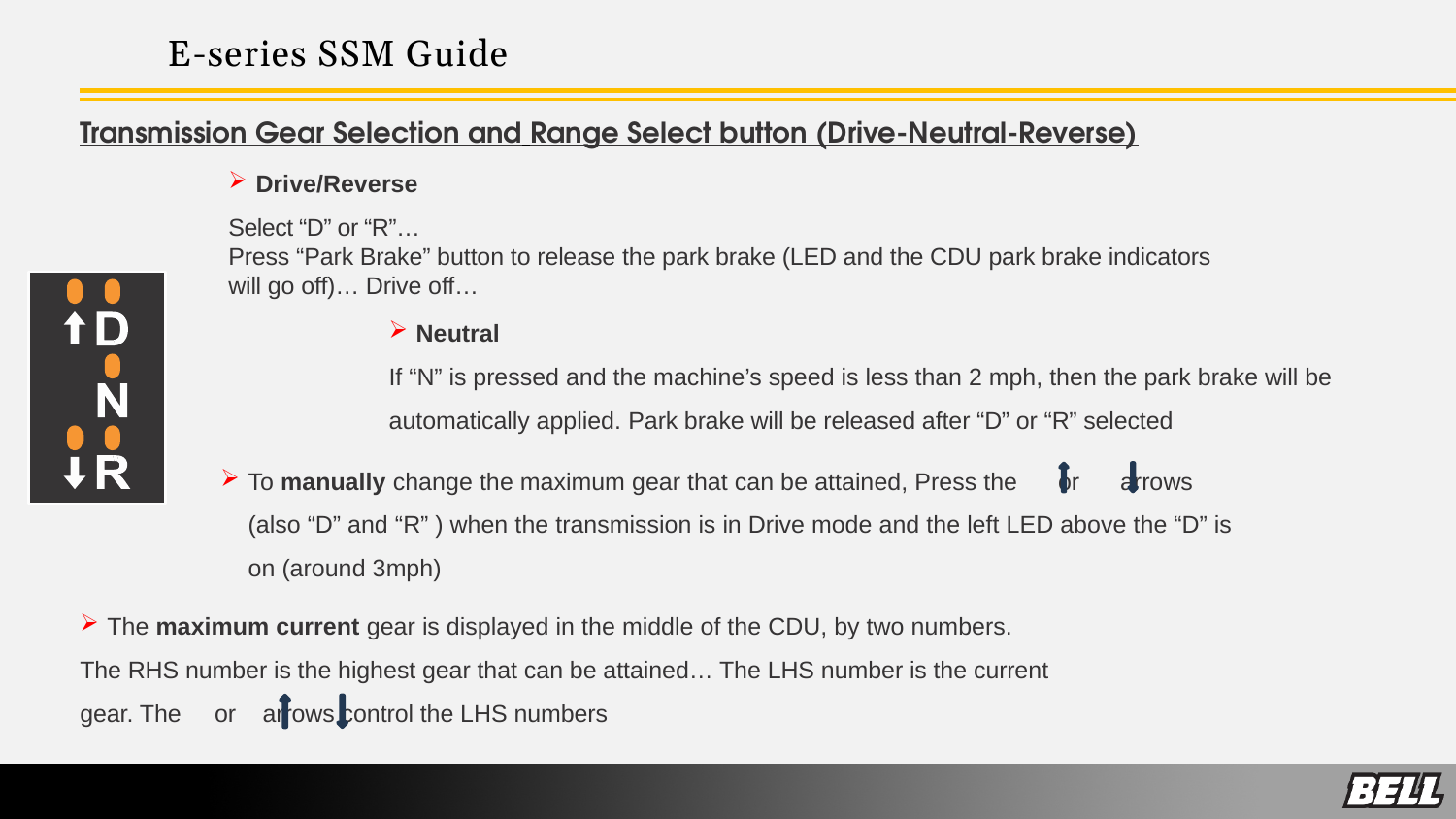

E-series SSM Guide
Transmission Gear Selection and Range Select button (Drive-Neutral-Reverse)
Drive/Reverse
Select “D” or “R”…
Press “Park Brake” button to release the park brake (LED and the CDU park brake indicators will go off)… Drive off…

Neutral
If “N” is pressed and the machine’s speed is less than 2 mph, then the park brake will be automatically applied. Park brake will be released after “D” or “R” selected
To manually change the maximum gear that can be attained, Press the      or      arrows (also “D” and “R” ) when the transmission is in Drive mode and the left LED above the “D” is on (around 3mph)

The maximum current gear is displayed in the middle of the CDU, by two numbers.
The RHS number is the highest gear that can be attained… The LHS number is the current gear. The     or    arrows control the LHS numbers